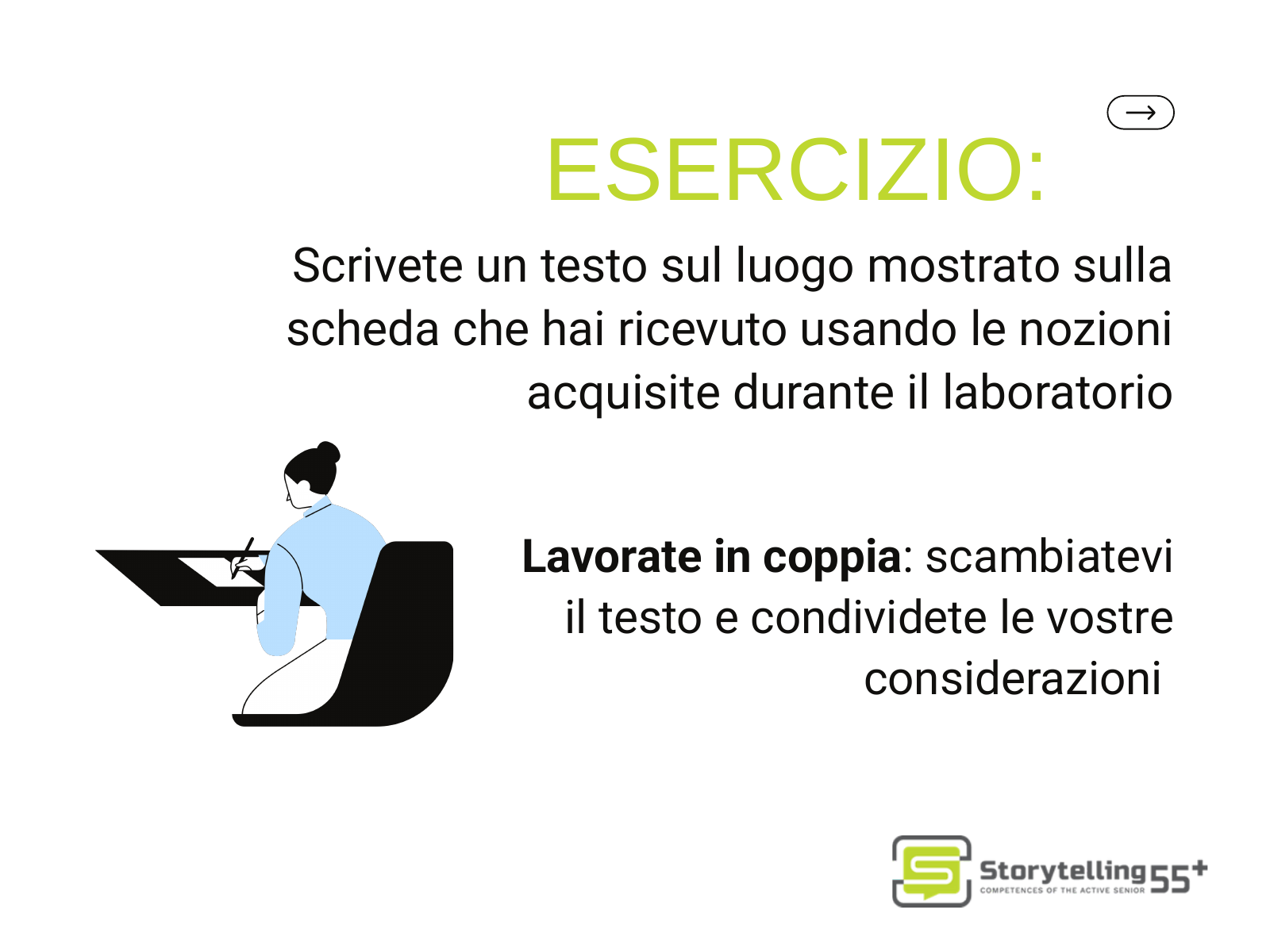

ESERCIZIO:
Scrivete un testo sul luogo mostrato sulla scheda che hai ricevuto usando le nozioni acquisite durante il laboratorio

Lavorate in coppia: scambiatevi il testo e condividete le vostre considerazioni